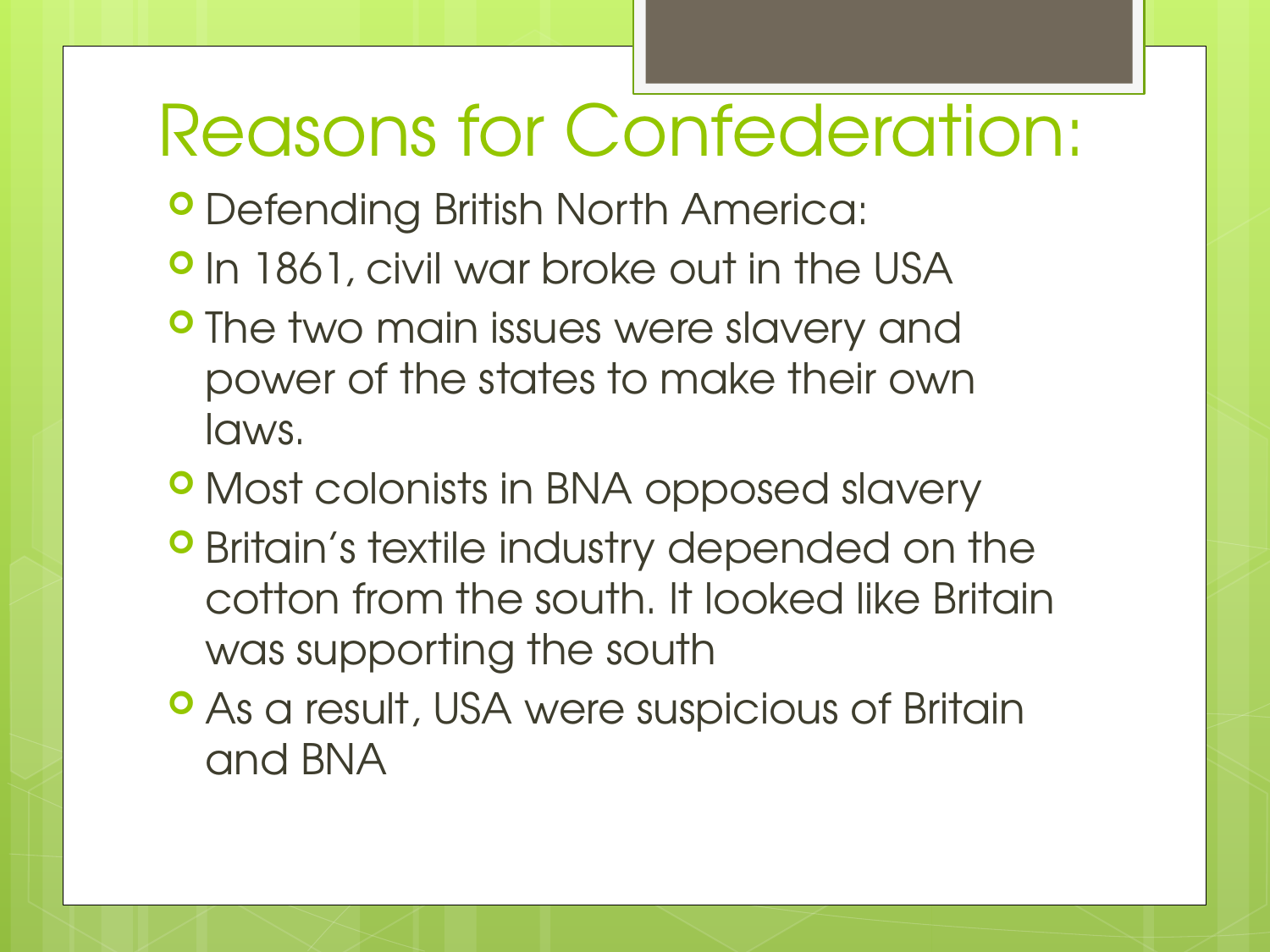

# Reasons for Confederation:
Defending British North America:
In 1861, civil war broke out in the USA
The two main issues were slavery and power of the states to make their own laws.
Most colonists in BNA opposed slavery
Britain’s textile industry depended on the cotton from the south. It looked like Britain was supporting the south
As a result, USA were suspicious of Britain and BNA